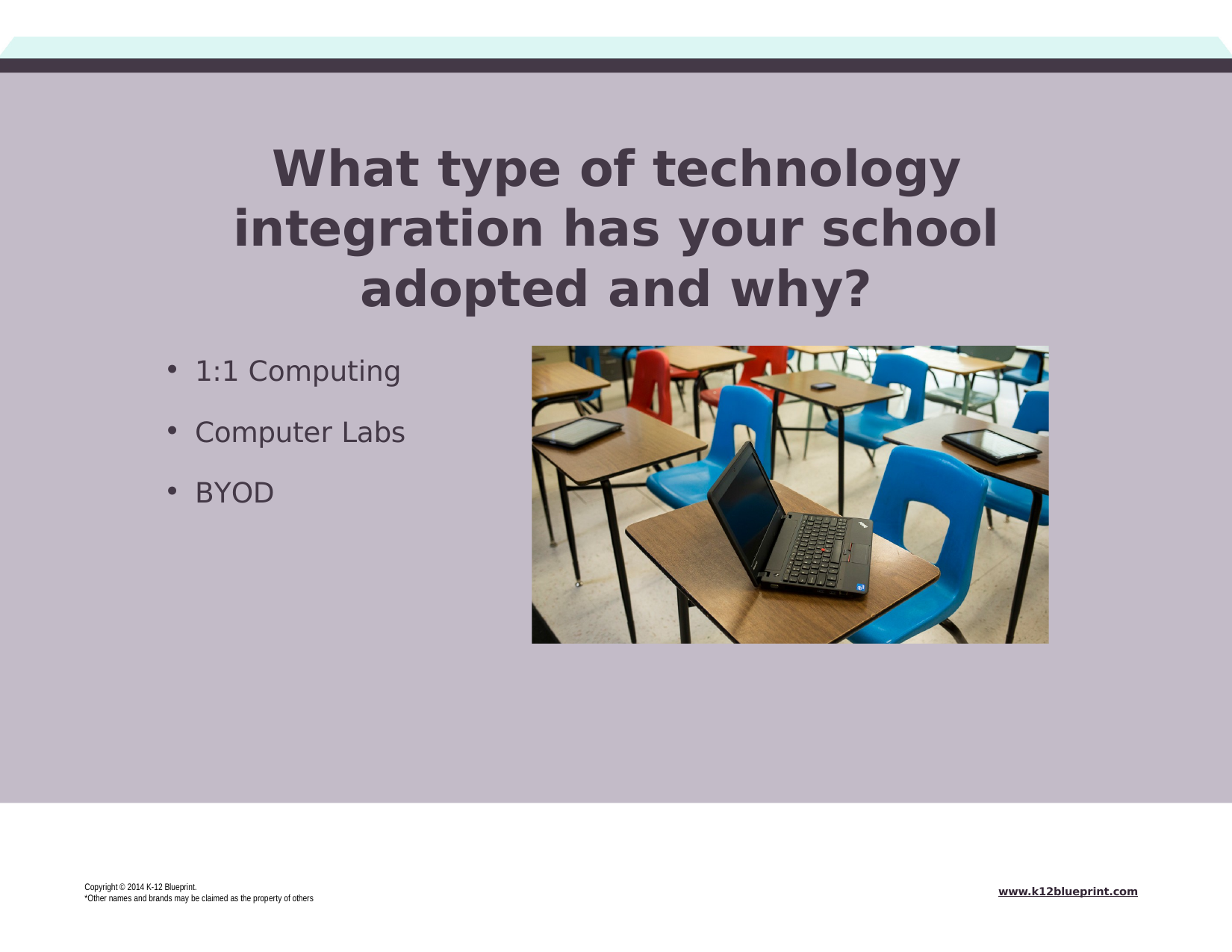

# What type of technology integration has your school adopted and why?

1:1 Computing

Computer Labs

BYOD
Copyright © 2014 K-12 Blueprint.
*Other names and brands may be claimed as the property of others
www.k12blueprint.com